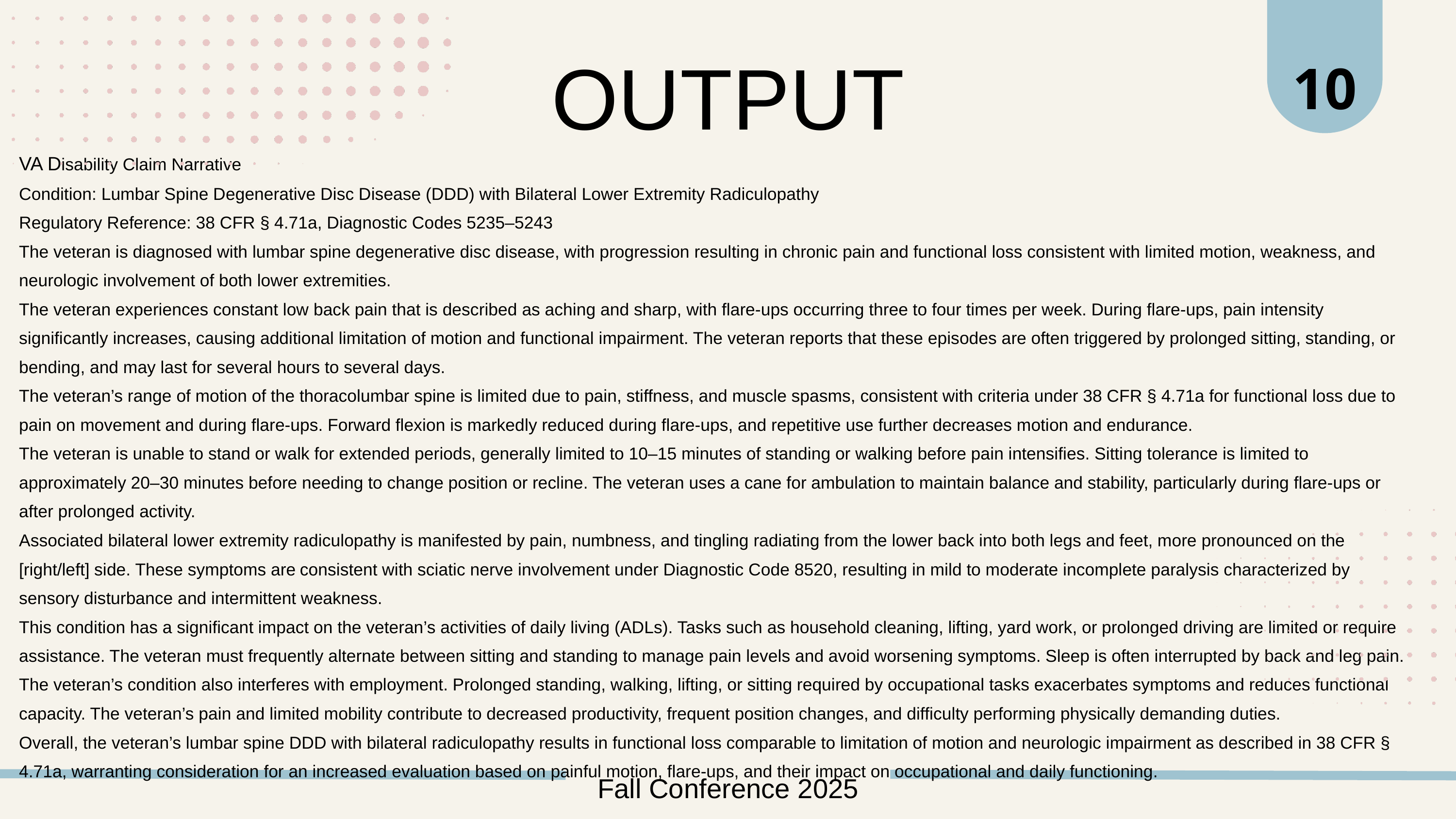

10
OUTPUT
VA Disability Claim Narrative
Condition: Lumbar Spine Degenerative Disc Disease (DDD) with Bilateral Lower Extremity Radiculopathy
Regulatory Reference: 38 CFR § 4.71a, Diagnostic Codes 5235–5243
The veteran is diagnosed with lumbar spine degenerative disc disease, with progression resulting in chronic pain and functional loss consistent with limited motion, weakness, and neurologic involvement of both lower extremities.
The veteran experiences constant low back pain that is described as aching and sharp, with flare-ups occurring three to four times per week. During flare-ups, pain intensity significantly increases, causing additional limitation of motion and functional impairment. The veteran reports that these episodes are often triggered by prolonged sitting, standing, or bending, and may last for several hours to several days.
The veteran’s range of motion of the thoracolumbar spine is limited due to pain, stiffness, and muscle spasms, consistent with criteria under 38 CFR § 4.71a for functional loss due to pain on movement and during flare-ups. Forward flexion is markedly reduced during flare-ups, and repetitive use further decreases motion and endurance.
The veteran is unable to stand or walk for extended periods, generally limited to 10–15 minutes of standing or walking before pain intensifies. Sitting tolerance is limited to approximately 20–30 minutes before needing to change position or recline. The veteran uses a cane for ambulation to maintain balance and stability, particularly during flare-ups or after prolonged activity.
Associated bilateral lower extremity radiculopathy is manifested by pain, numbness, and tingling radiating from the lower back into both legs and feet, more pronounced on the [right/left] side. These symptoms are consistent with sciatic nerve involvement under Diagnostic Code 8520, resulting in mild to moderate incomplete paralysis characterized by sensory disturbance and intermittent weakness.
This condition has a significant impact on the veteran’s activities of daily living (ADLs). Tasks such as household cleaning, lifting, yard work, or prolonged driving are limited or require assistance. The veteran must frequently alternate between sitting and standing to manage pain levels and avoid worsening symptoms. Sleep is often interrupted by back and leg pain.
The veteran’s condition also interferes with employment. Prolonged standing, walking, lifting, or sitting required by occupational tasks exacerbates symptoms and reduces functional capacity. The veteran’s pain and limited mobility contribute to decreased productivity, frequent position changes, and difficulty performing physically demanding duties.
Overall, the veteran’s lumbar spine DDD with bilateral radiculopathy results in functional loss comparable to limitation of motion and neurologic impairment as described in 38 CFR § 4.71a, warranting consideration for an increased evaluation based on painful motion, flare-ups, and their impact on occupational and daily functioning.

Fall Conference 2025